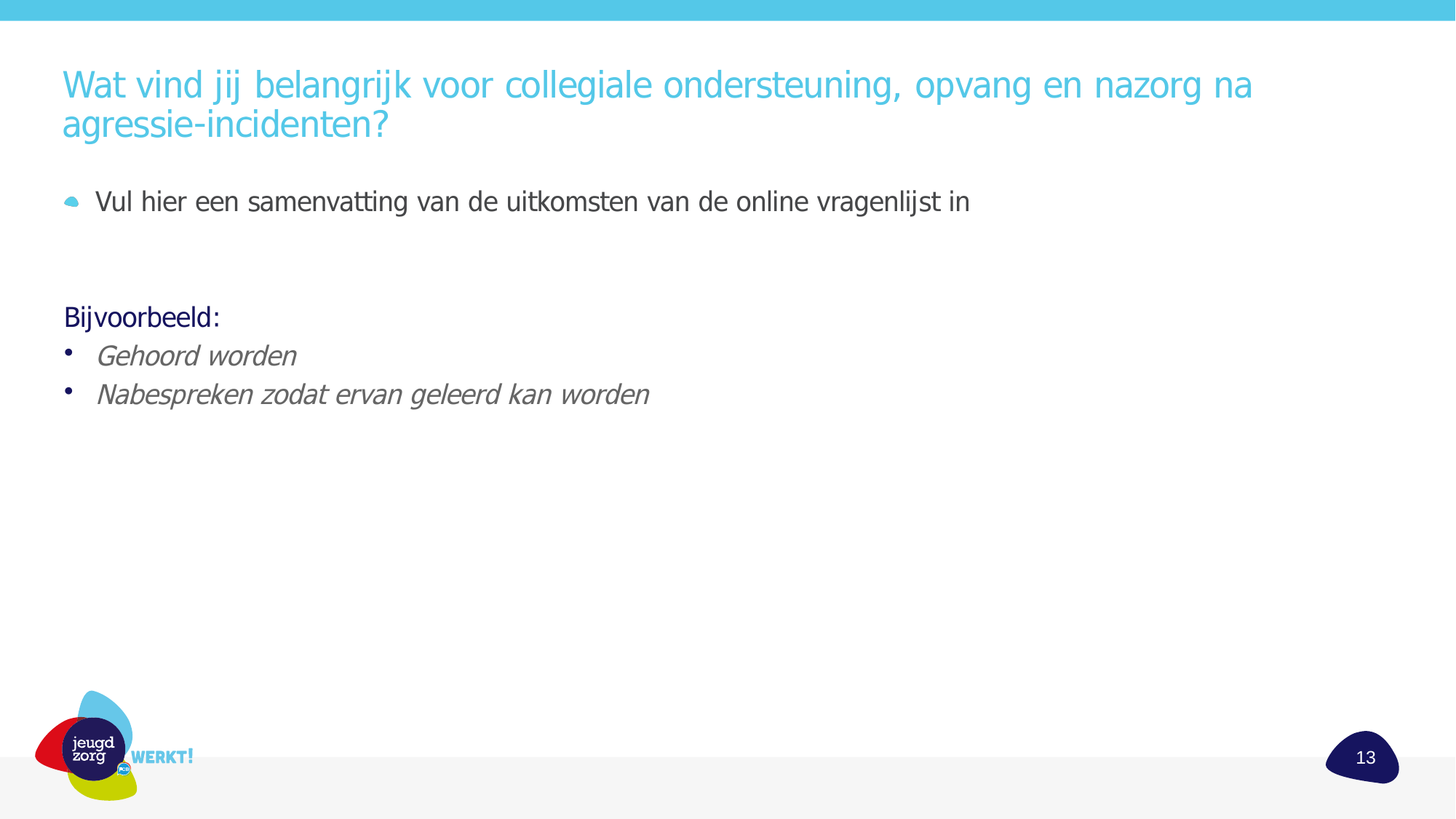

# Wat vind jij belangrijk voor collegiale ondersteuning, opvang en nazorg na agressie-incidenten?
Vul hier een samenvatting van de uitkomsten van de online vragenlijst in

Bijvoorbeeld:
Gehoord worden
Nabespreken zodat ervan geleerd kan worden

13